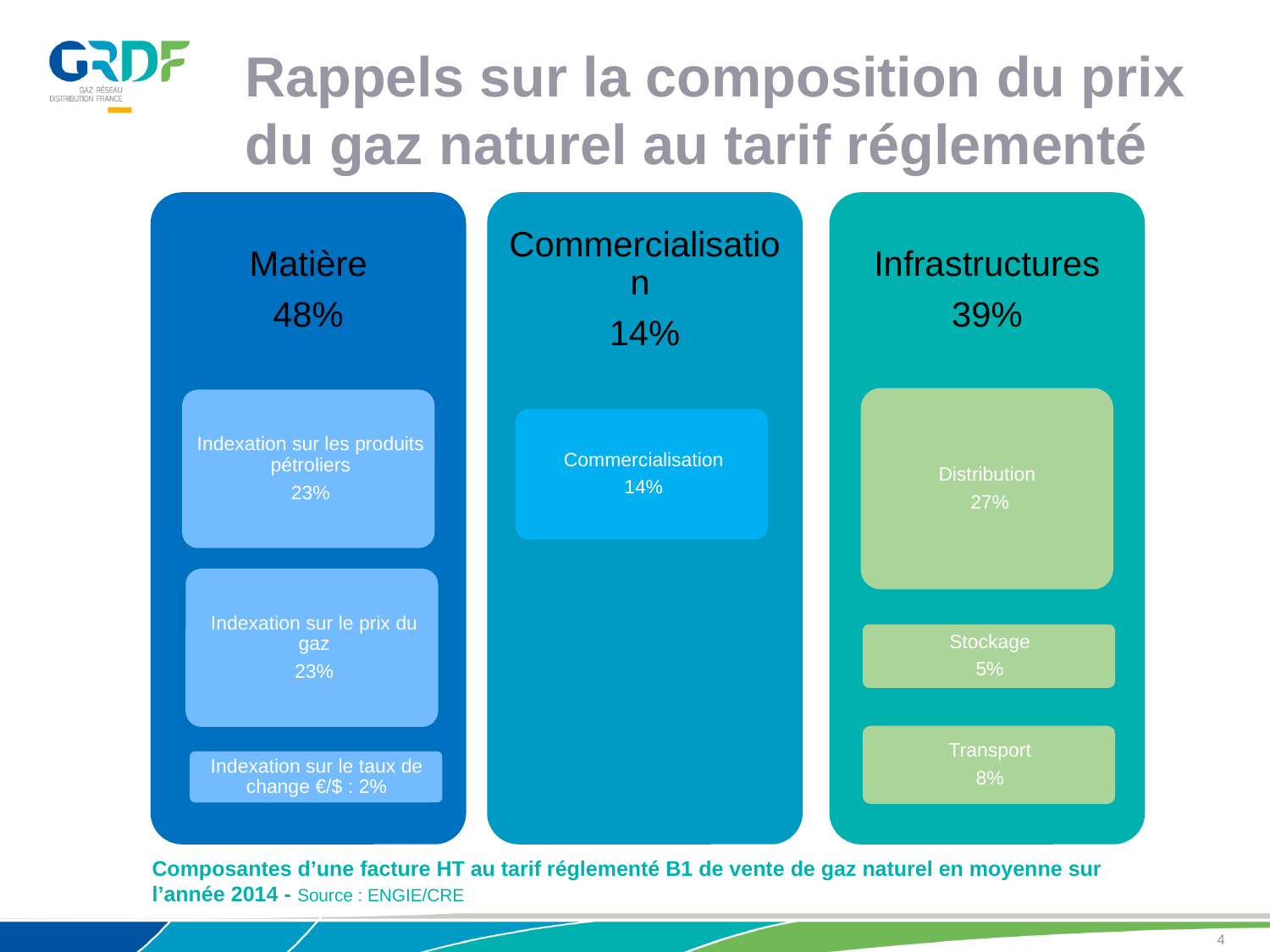

Rappels sur la composition du prix du gaz naturel au tarif réglementé

Matière
48%
Indexation sur les produits pétroliers
23%
Indexation sur le prix du gaz
23%
Indexation sur le taux de change €/$ : 2%
Commercialisation
14%
Commercialisation
14%
Infrastructures
39%
Distribution
27%
Stockage
5%
Transport
8%
Composantes d’une facture HT au tarif réglementé B1 de vente de gaz naturel en moyenne sur l’année 2014 - Source : ENGIE/CRE
4
14/04/2016